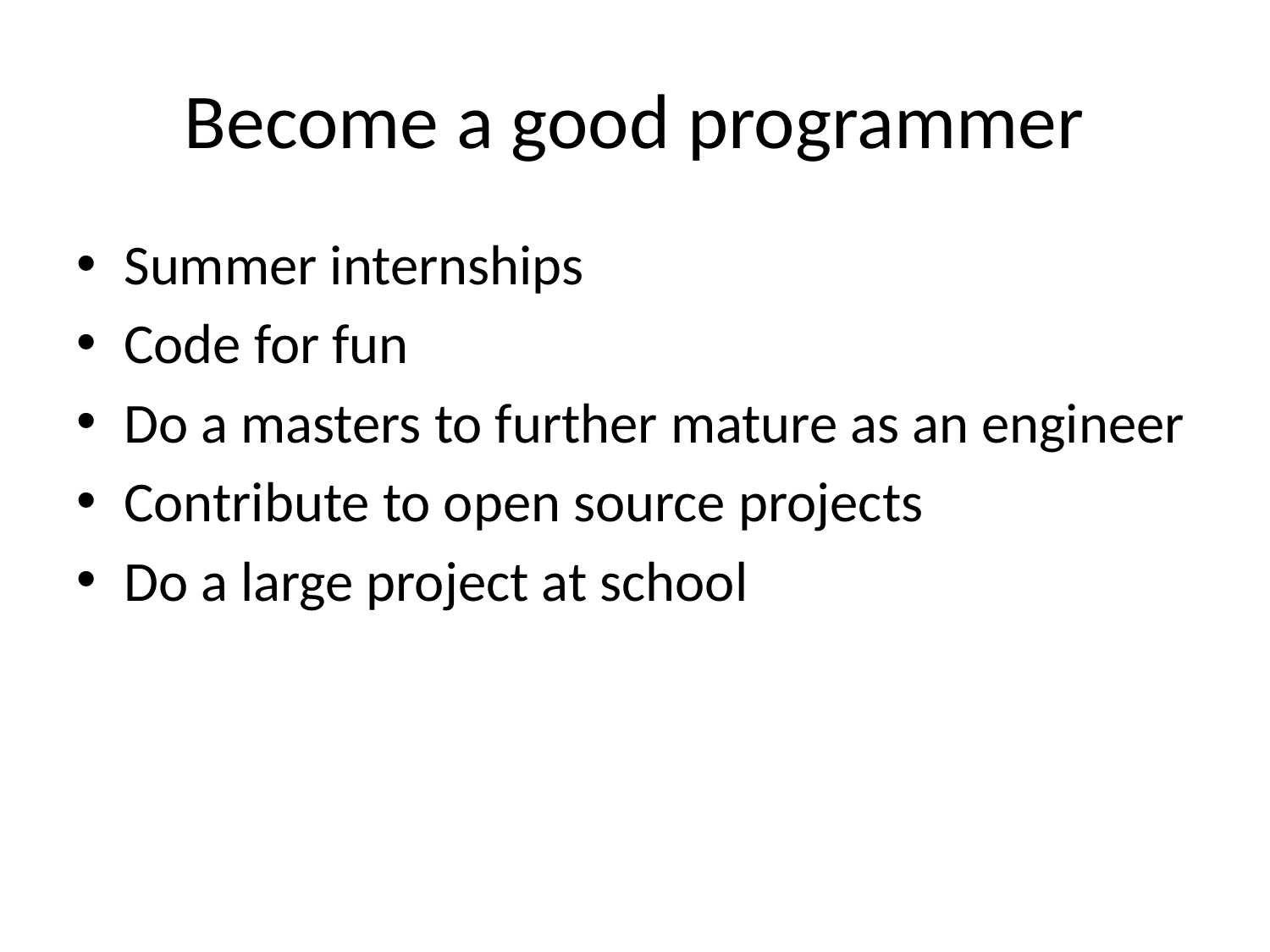

# Become a good programmer
Summer internships
Code for fun
Do a masters to further mature as an engineer
Contribute to open source projects
Do a large project at school